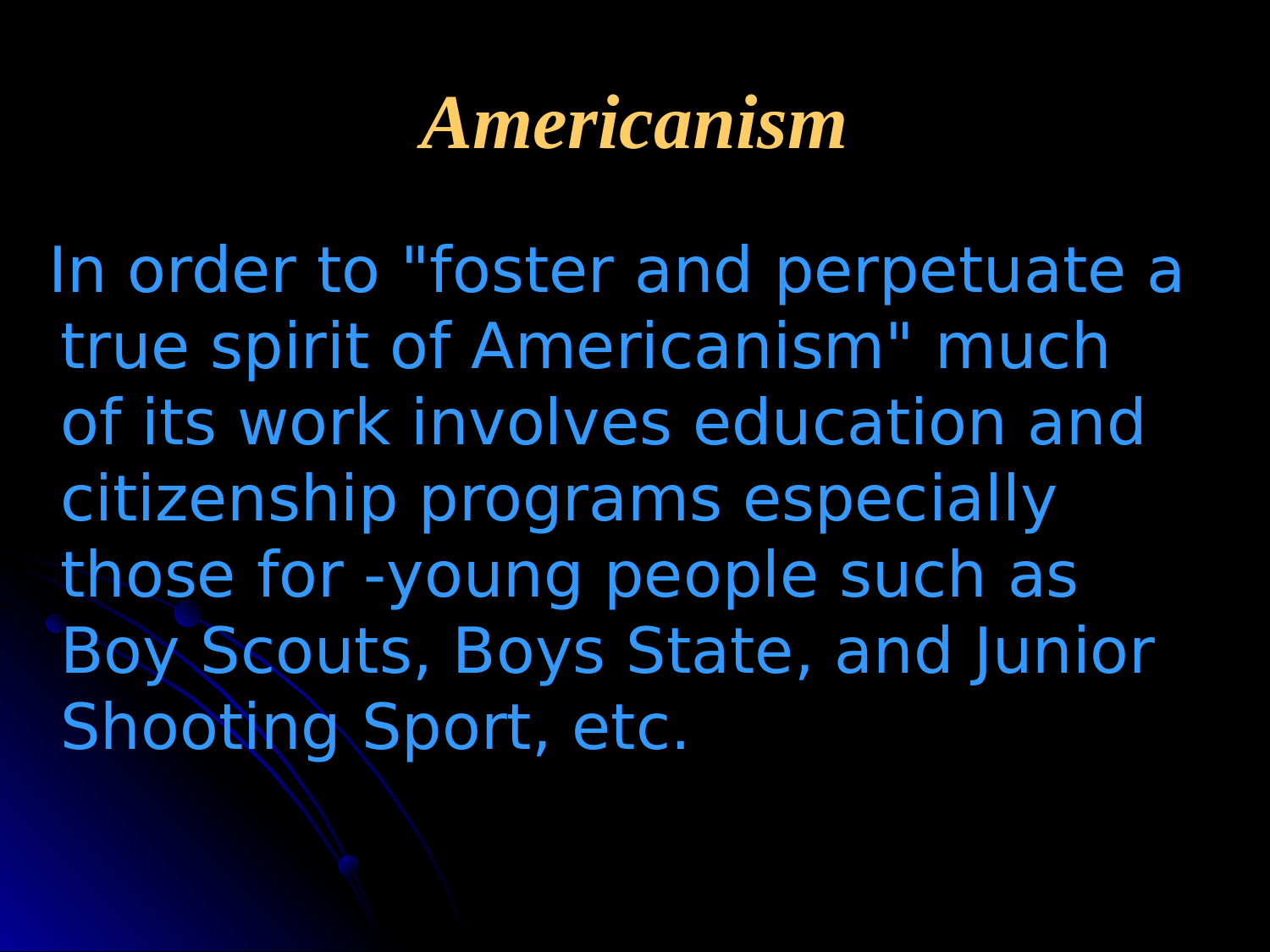

# Americanism
  In order to "foster and perpetuate a true spirit of Americanism" much of its work involves education and citizenship programs especially those for ‑young people such as Boy Scouts, Boys State, and Junior Shooting Sport, etc.